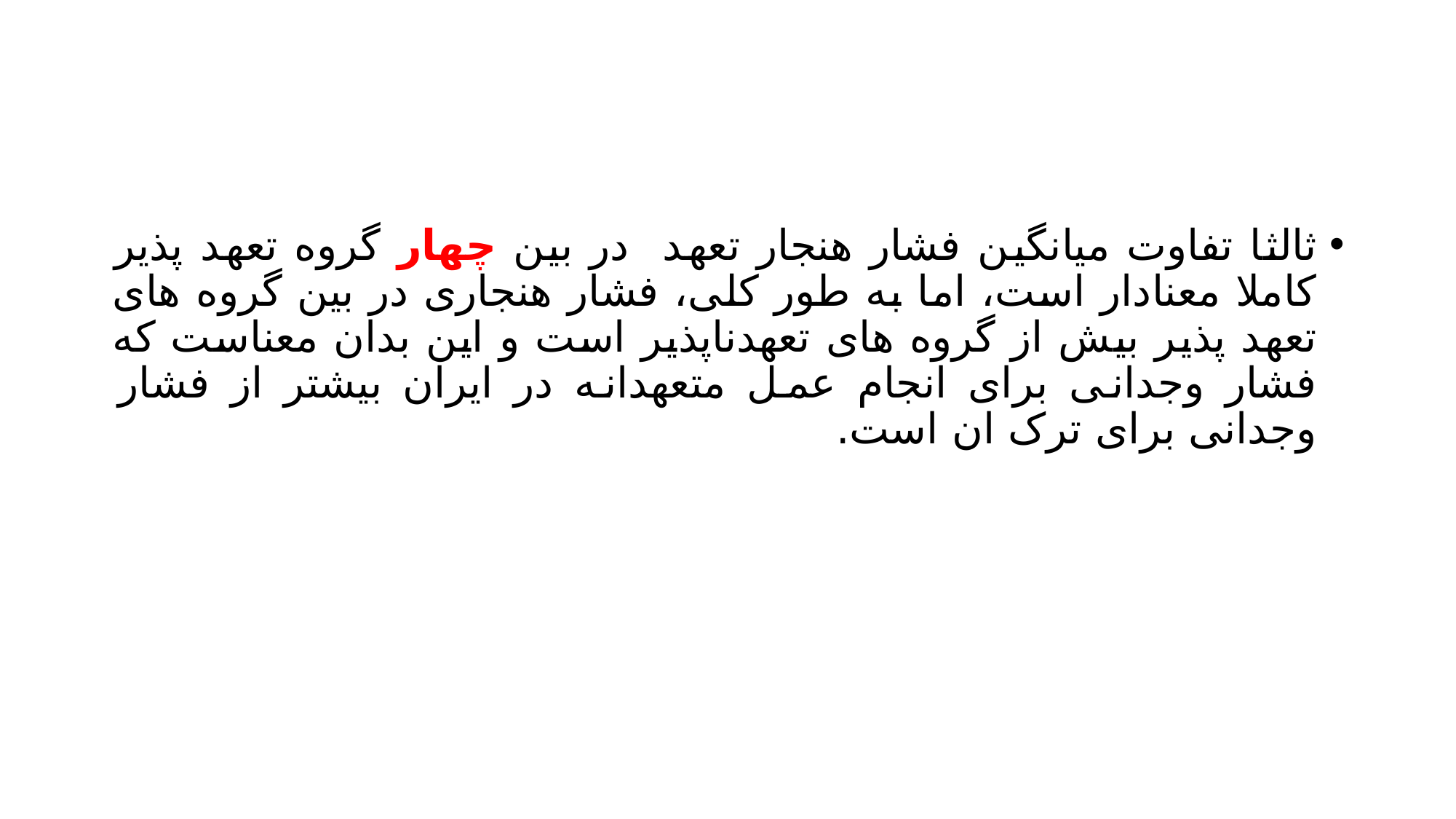

#
ثالثا تفاوت میانگین فشار هنجار تعهد  در بین چهار گروه تعهد پذیر کاملا معنادار است، اما به طور کلی، فشار هنجاری در بین گروه های تعهد پذیر بیش از گروه های تعهدناپذیر است و این بدان معناست که فشار وجدانی برای انجام عمل متعهدانه در ایران بیشتر از فشار وجدانی برای ترک ان است.